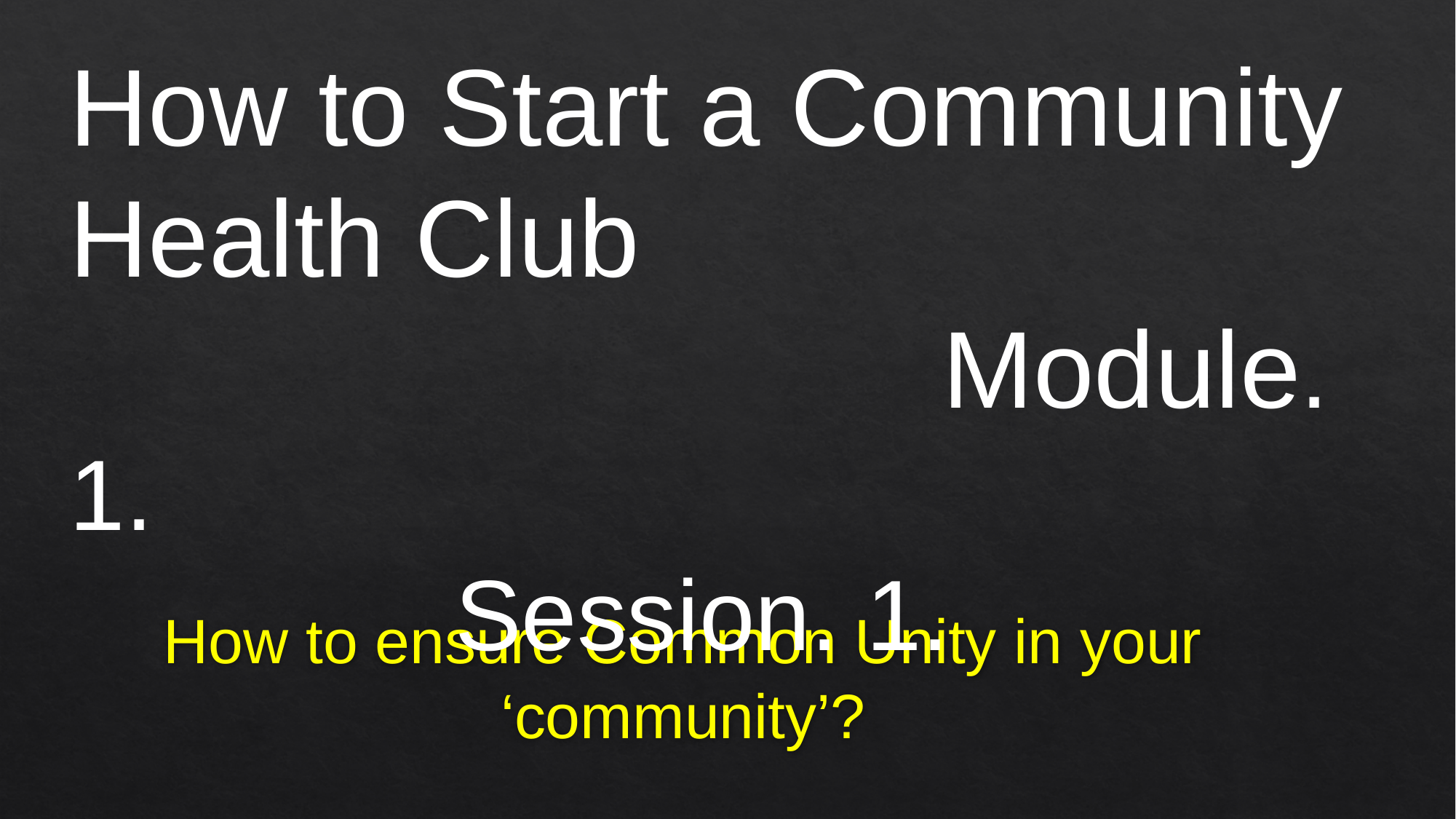

How to Start a Community Health Club
								Module.  1.
Session. 1.
# How to ensure Common Unity in your ‘community’?